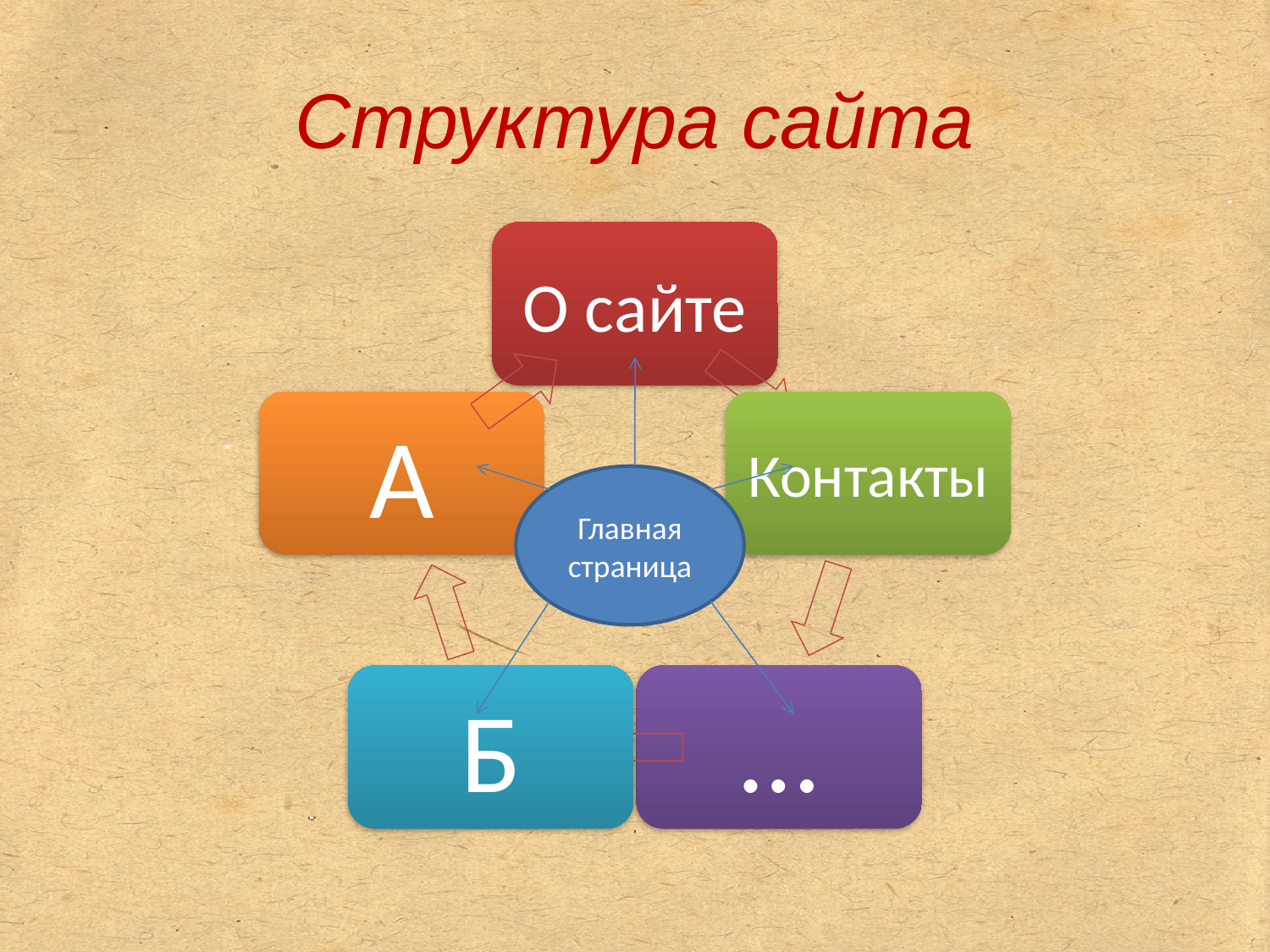

# Структура сайта
О сайте
Контакты
…
Б
А
Главная страница